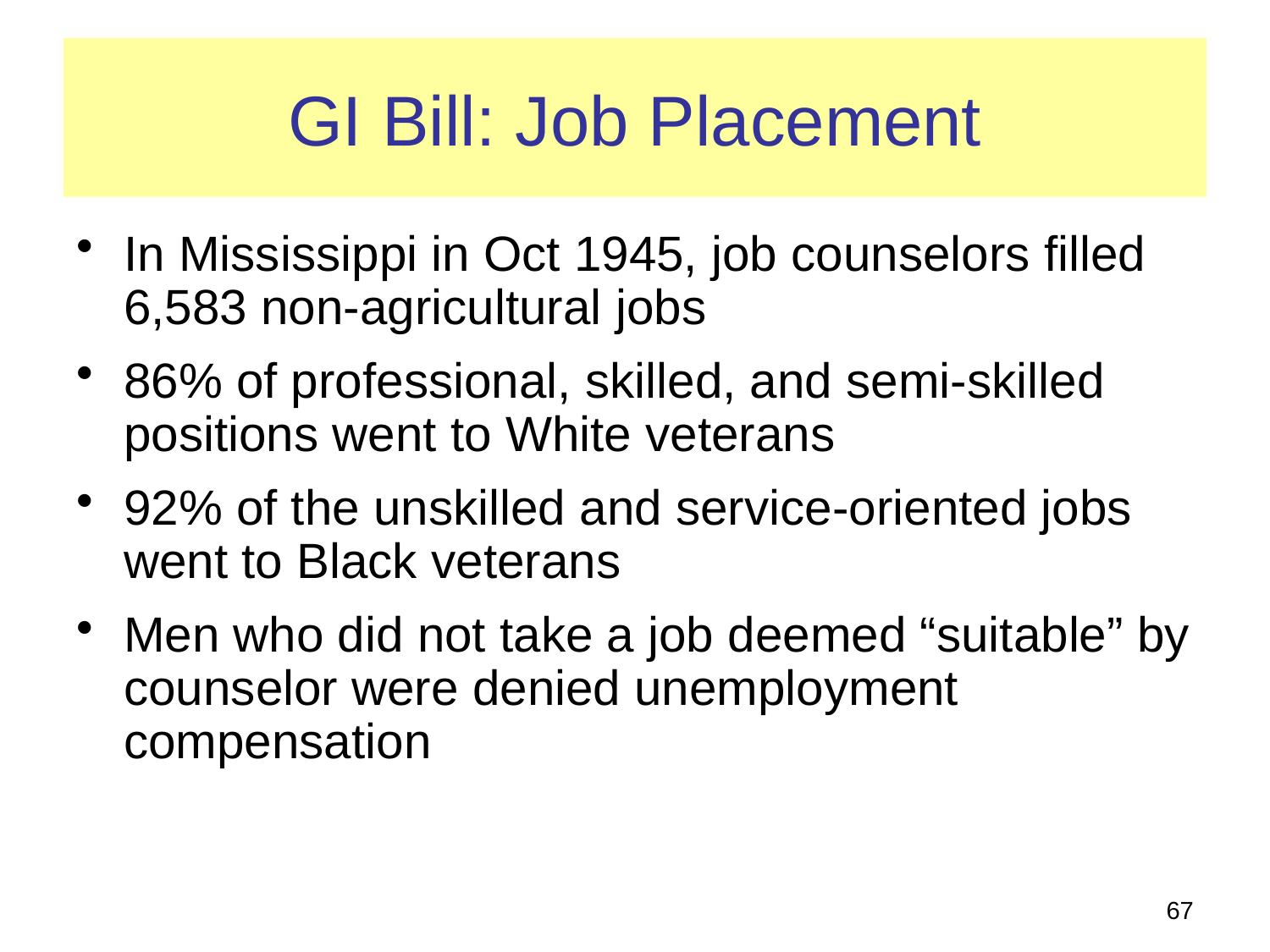

# GI Bill: Job Placement
In Mississippi in Oct 1945, job counselors filled 6,583 non-agricultural jobs
86% of professional, skilled, and semi-skilled positions went to White veterans
92% of the unskilled and service-oriented jobs went to Black veterans
Men who did not take a job deemed “suitable” by counselor were denied unemployment compensation

67